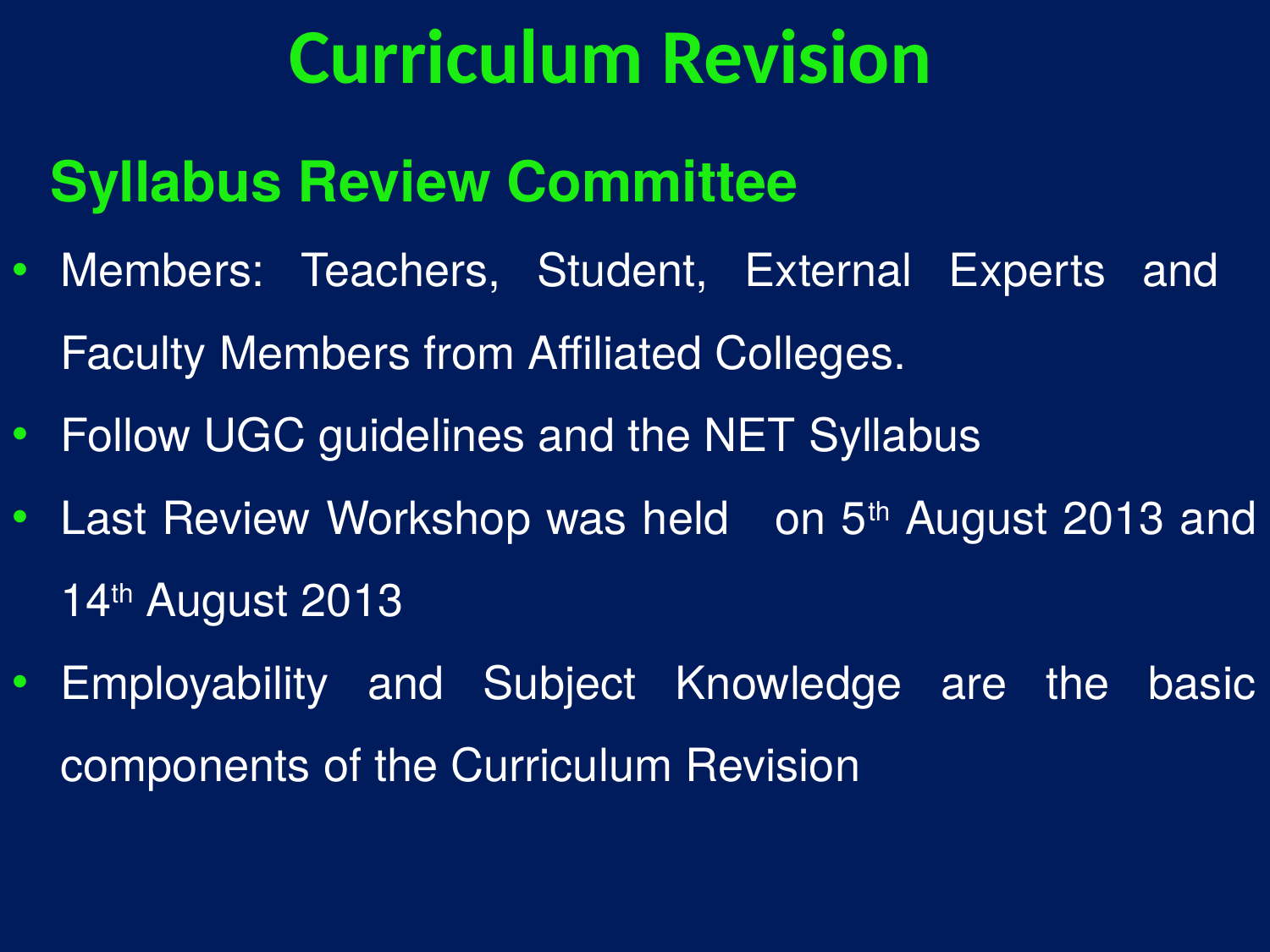

Curriculum Revision
   Syllabus Review Committee
Members: Teachers, Student, External Experts and  Faculty Members from Affiliated Colleges.
Follow UGC guidelines and the NET Syllabus
Last Review Workshop was held   on 5th August 2013 and 14th August 2013
Employability and Subject Knowledge are the basic components of the Curriculum Revision